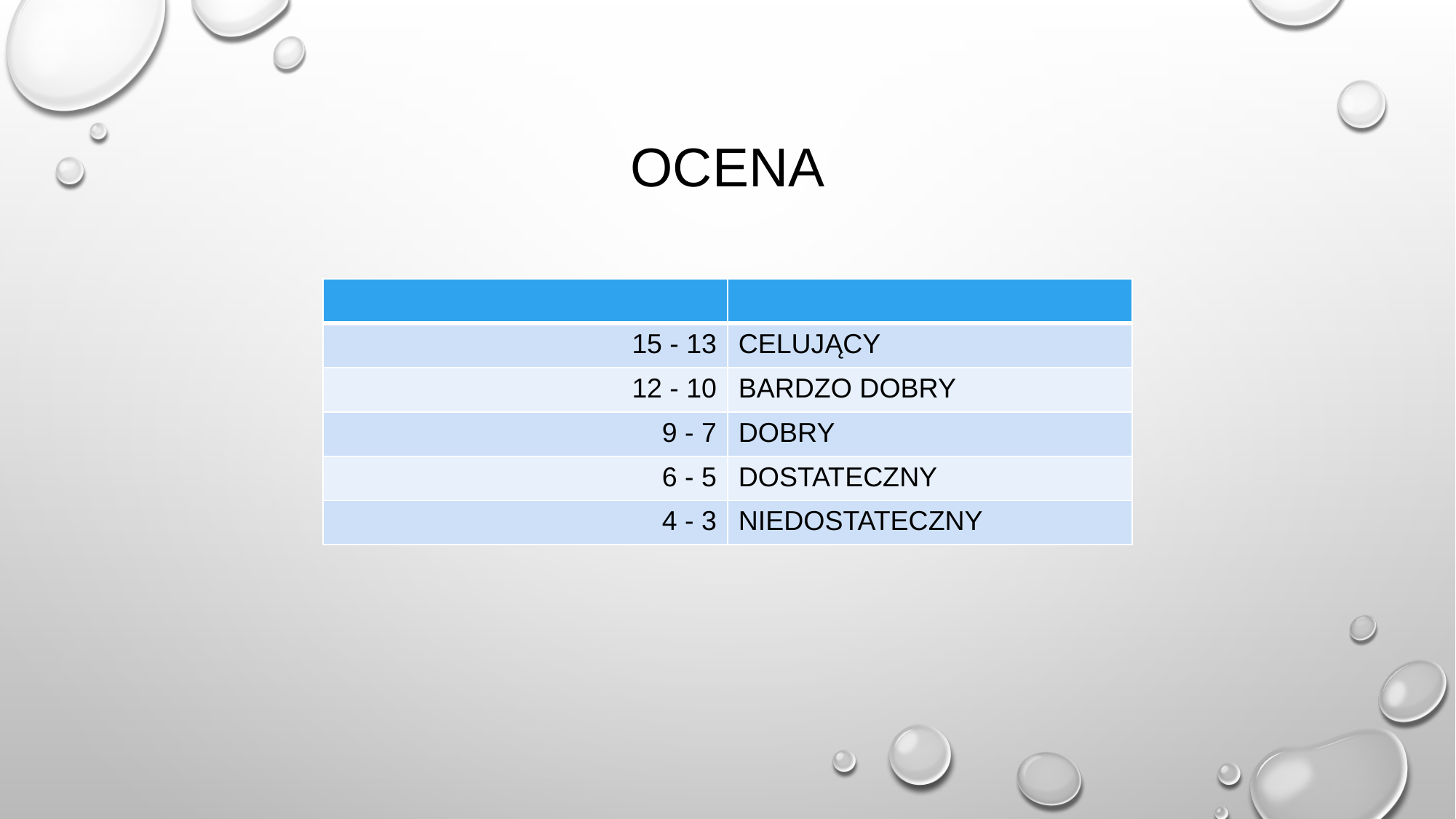

# OCENA
|  |  |
| --- | --- |
| 15 - 13 | CELUJĄCY |
| 12 - 10 | BARDZO DOBRY |
| 9 - 7 | DOBRY |
| 6 - 5 | DOSTATECZNY |
| 4 - 3 | NIEDOSTATECZNY |